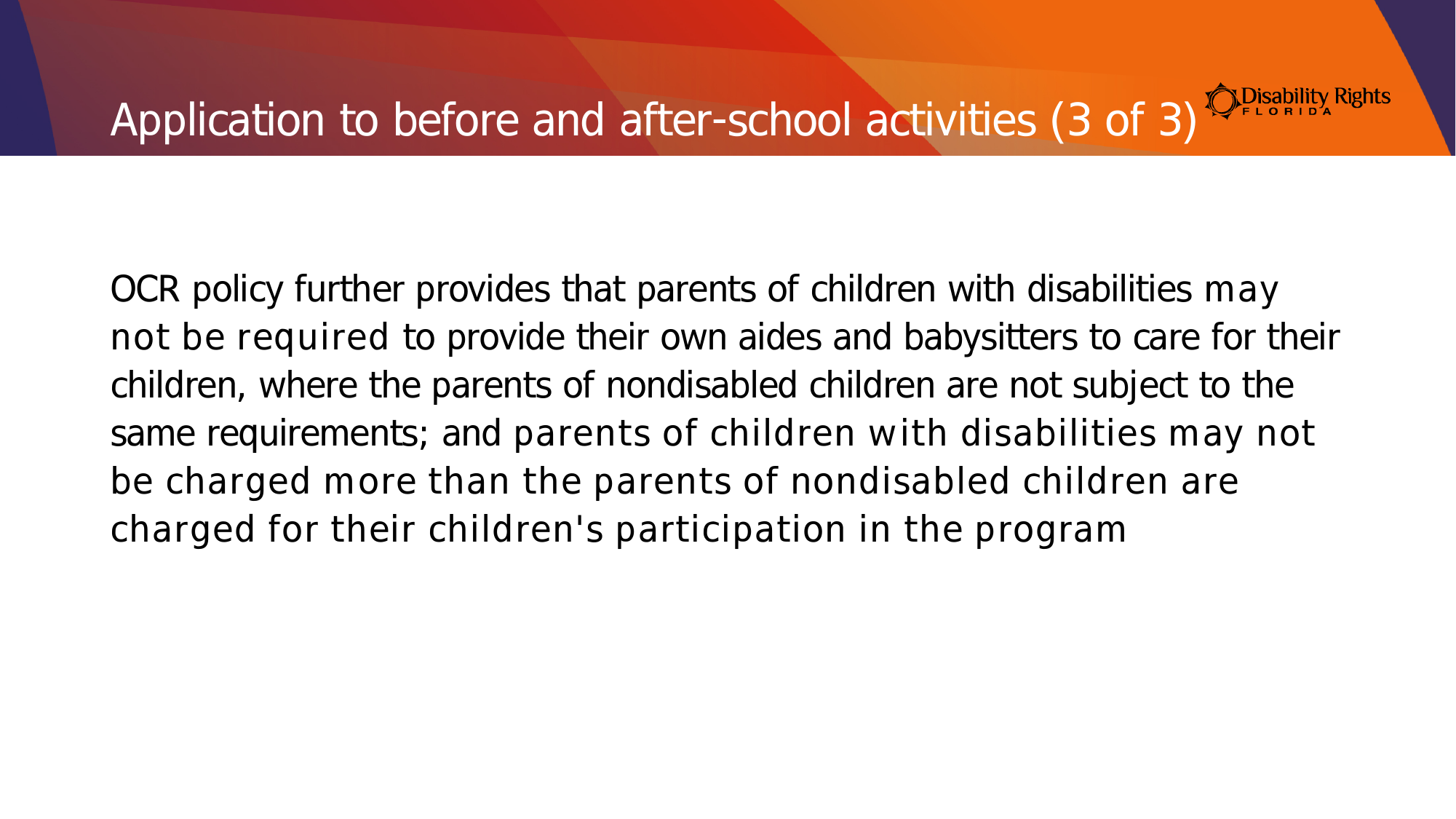

# Application to before and after-school activities (3 of 3)

OCR policy further provides that parents of children with disabilities may not be required to provide their own aides and babysitters to care for their children, where the parents of nondisabled children are not subject to the same requirements; and parents of children with disabilities may not be charged more than the parents of nondisabled children are charged for their children's participation in the program